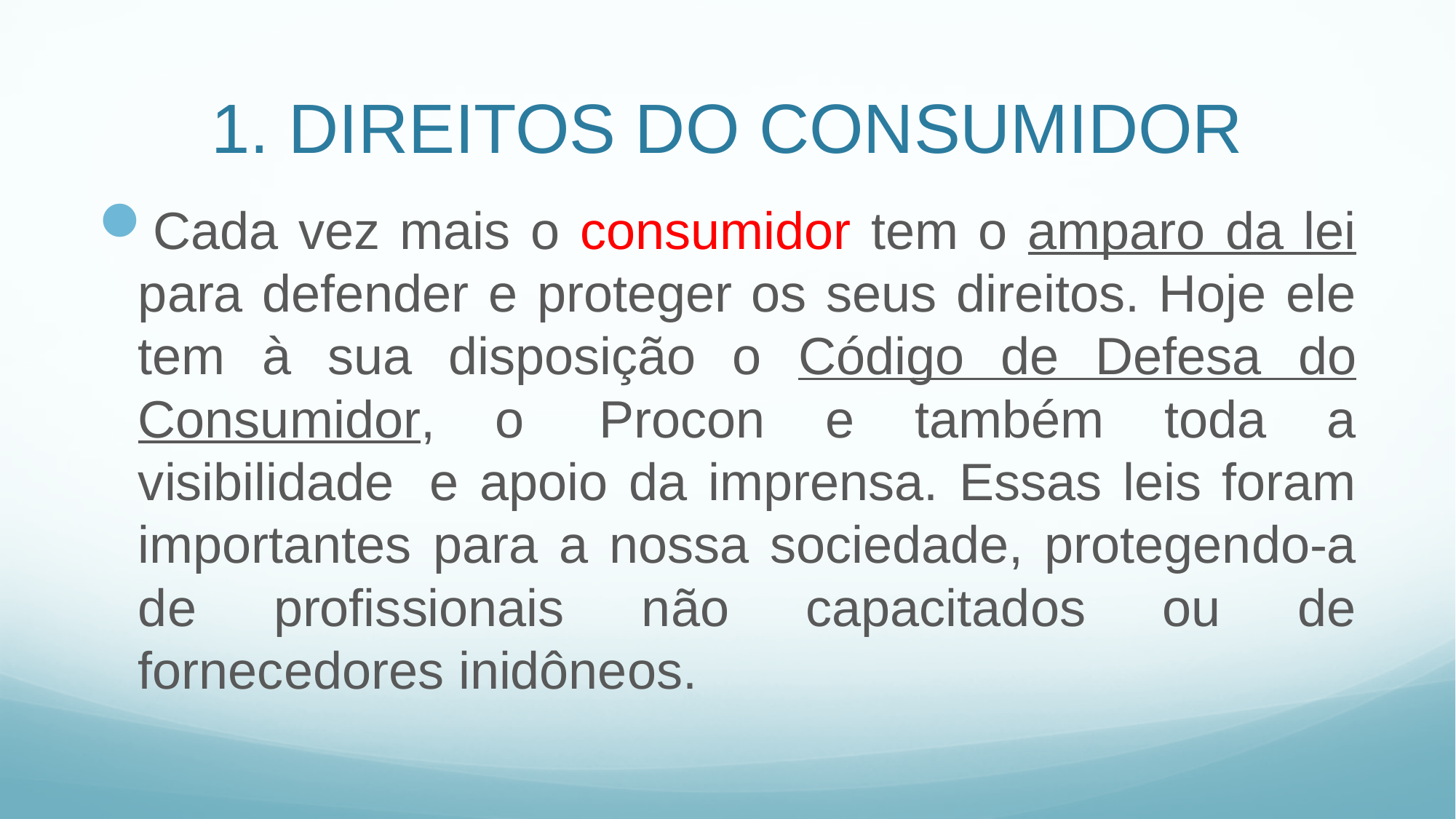

# 1. DIREITOS DO CONSUMIDOR
Cada vez mais o consumidor tem o amparo da lei para defender e proteger os seus direitos. Hoje ele tem à sua disposição o Código de Defesa do Consumidor, o  Procon e também toda a visibilidade  e apoio da imprensa. Essas leis foram importantes para a nossa sociedade, protegendo-a de profissionais não capacitados ou de fornecedores inidôneos.